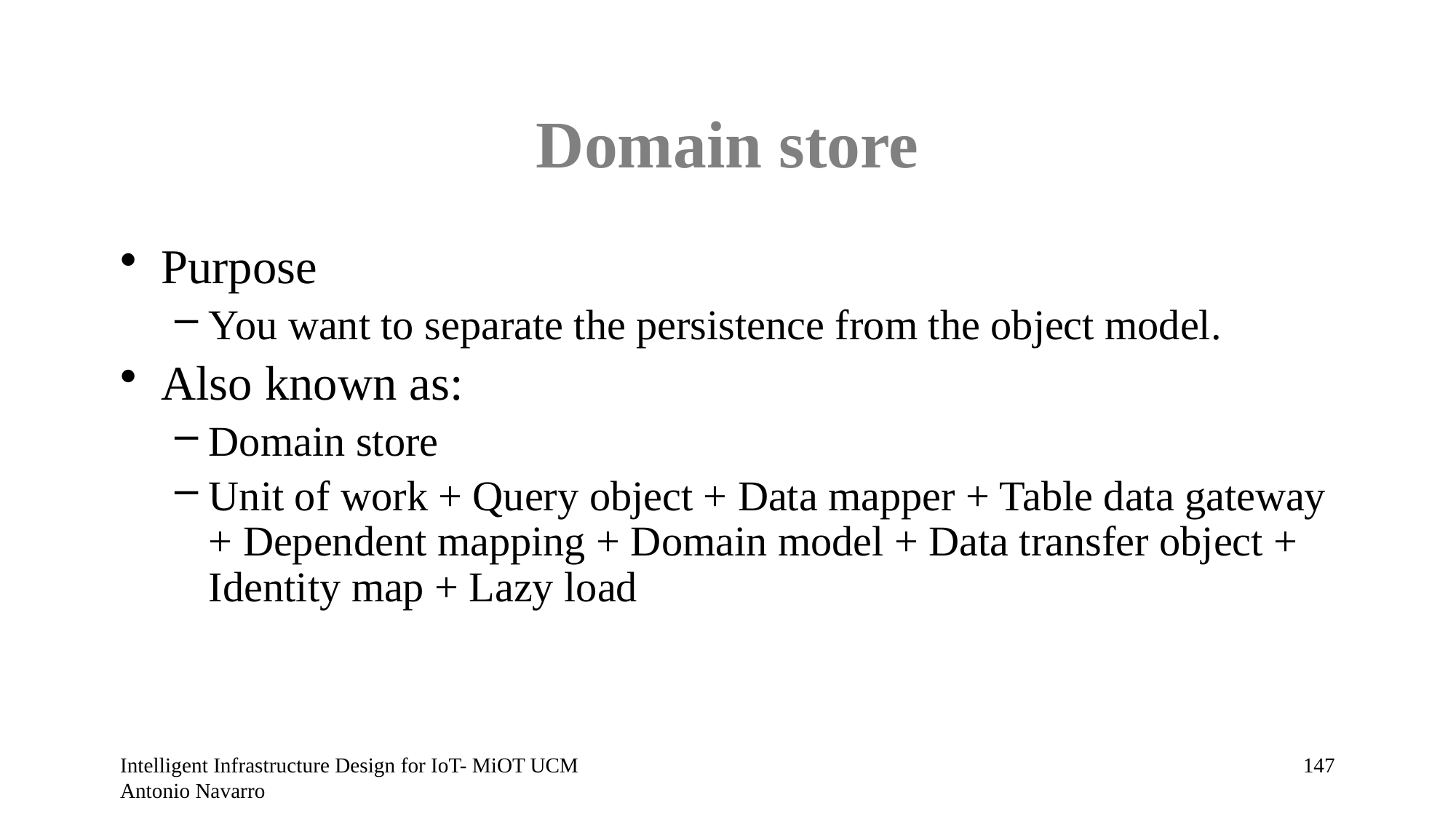

# Domain store
Purpose
You want to separate the persistence from the object model.
Also known as:
Domain store
Unit of work + Query object + Data mapper + Table data gateway + Dependent mapping + Domain model + Data transfer object + Identity map + Lazy load
Intelligent Infrastructure Design for IoT- MiOT UCM Antonio Navarro
147